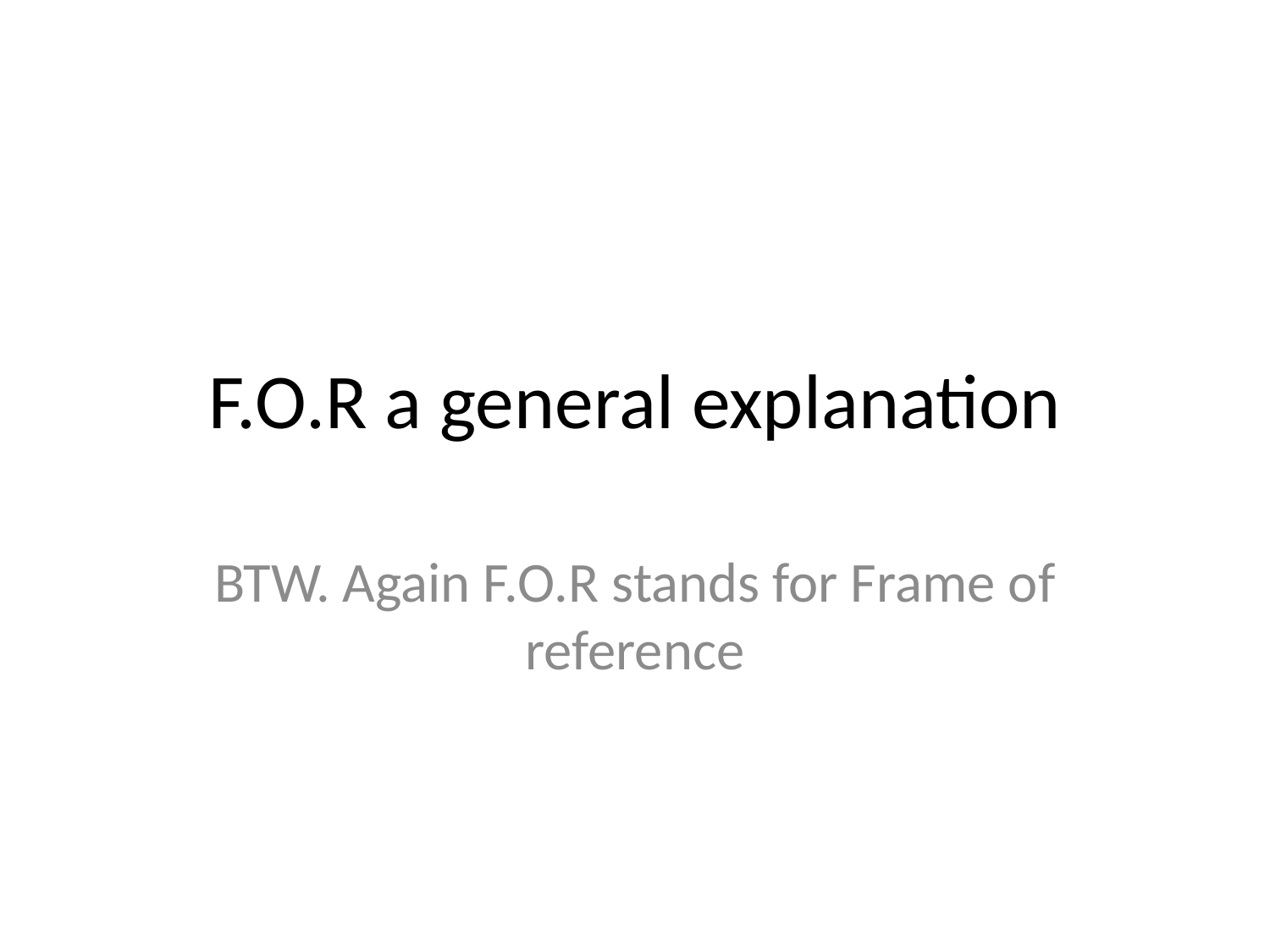

# F.O.R a general explanation
BTW. Again F.O.R stands for Frame of reference